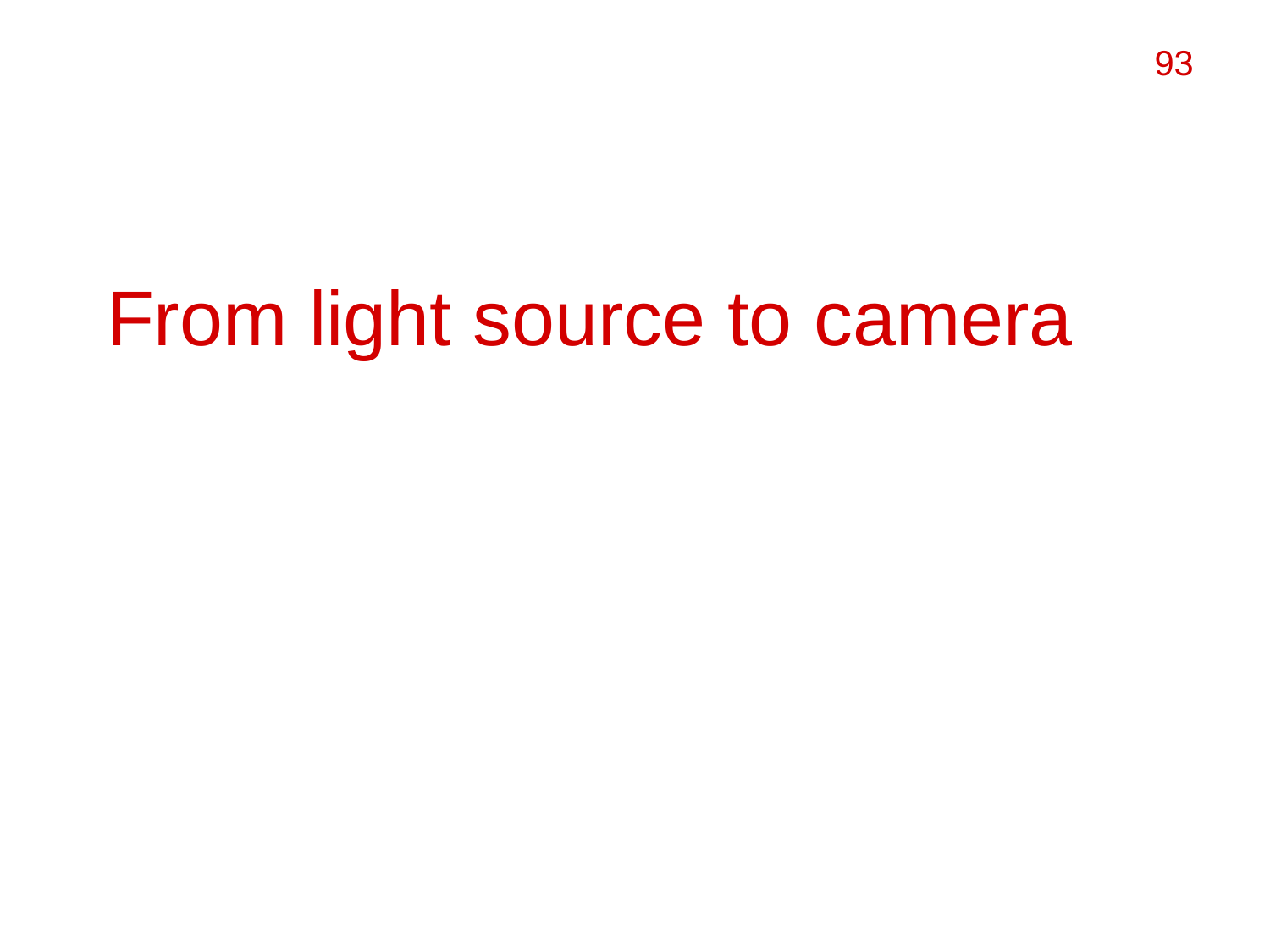

93
# Indirect-Invariant From light source to camera